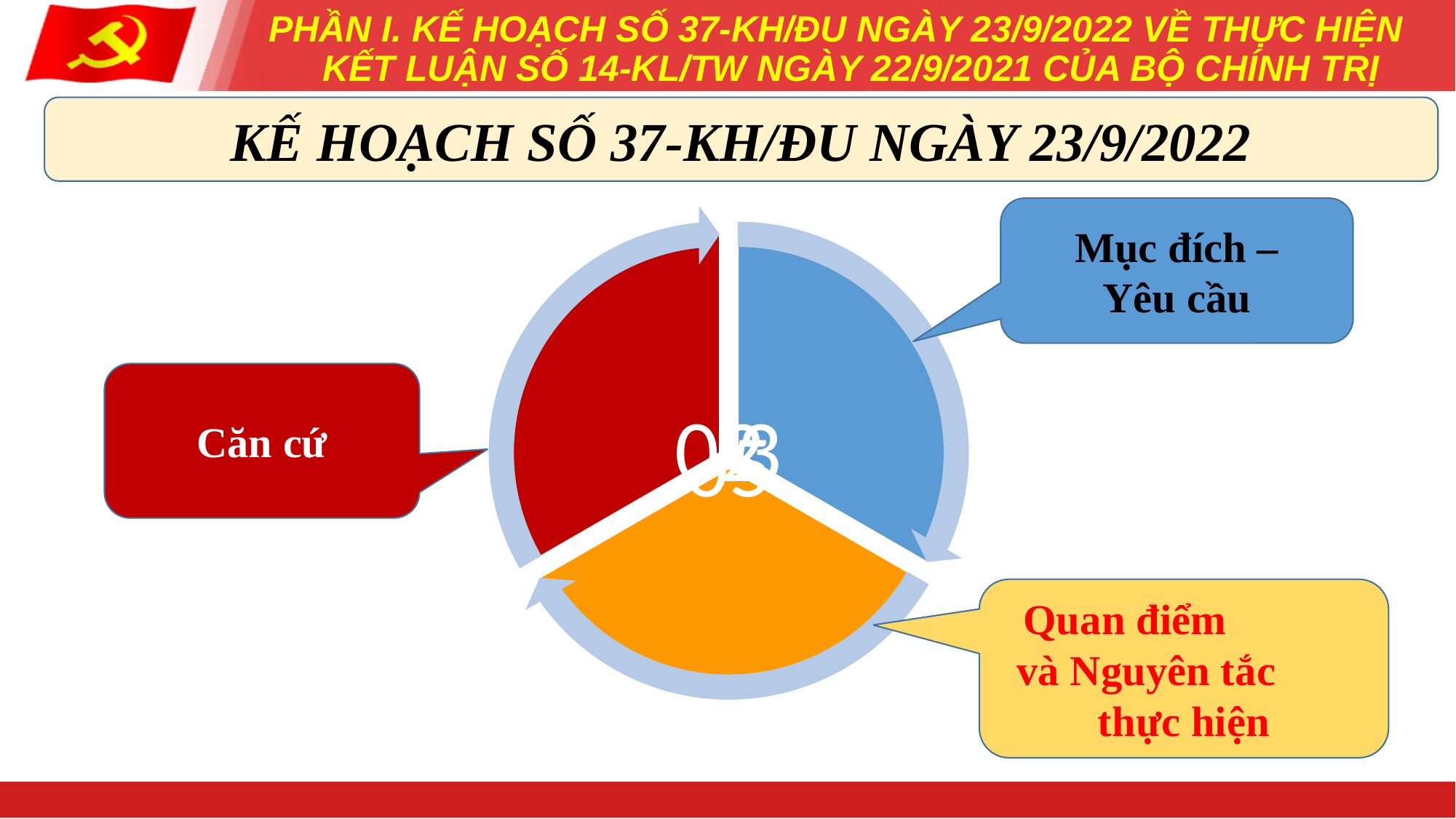

# PHẦN I. KẾ HOẠCH SỐ 37-KH/ĐU NGÀY 23/9/2022 VỀ THỰC HIỆN    KẾT LUẬN SỐ 14-KL/TW NGÀY 22/9/2021 CỦA BỘ CHÍNH TRỊ
KẾ HOẠCH SỐ 37-KH/ĐU NGÀY 23/9/2022
03
05
02
Mục đích –
Yêu cầu
Căn cứ
Quan điểm            và Nguyên tắc        thực hiện